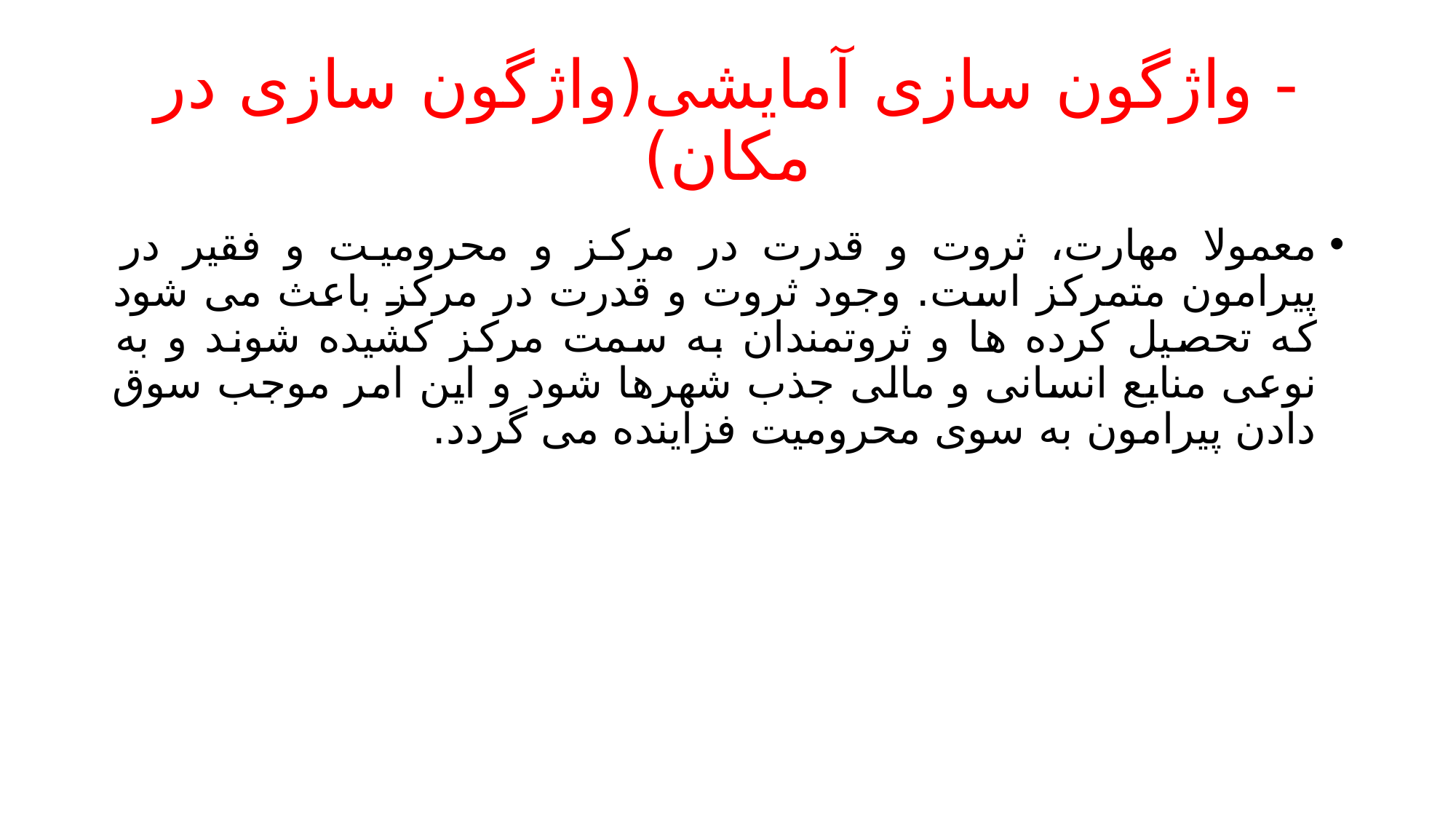

# - واژگون سازی آمایشی(واژگون سازی در مکان)
معمولا مهارت، ثروت و قدرت در مرکز و محرومیت و فقیر در پیرامون متمرکز است. وجود ثروت و قدرت در مرکز باعث می شود که تحصیل کرده ها و ثروتمندان به سمت مرکز کشیده شوند و به نوعی منابع انسانی و مالی جذب شهرها شود و این امر موجب سوق دادن پیرامون به سوی محرومیت فزاینده می گردد.